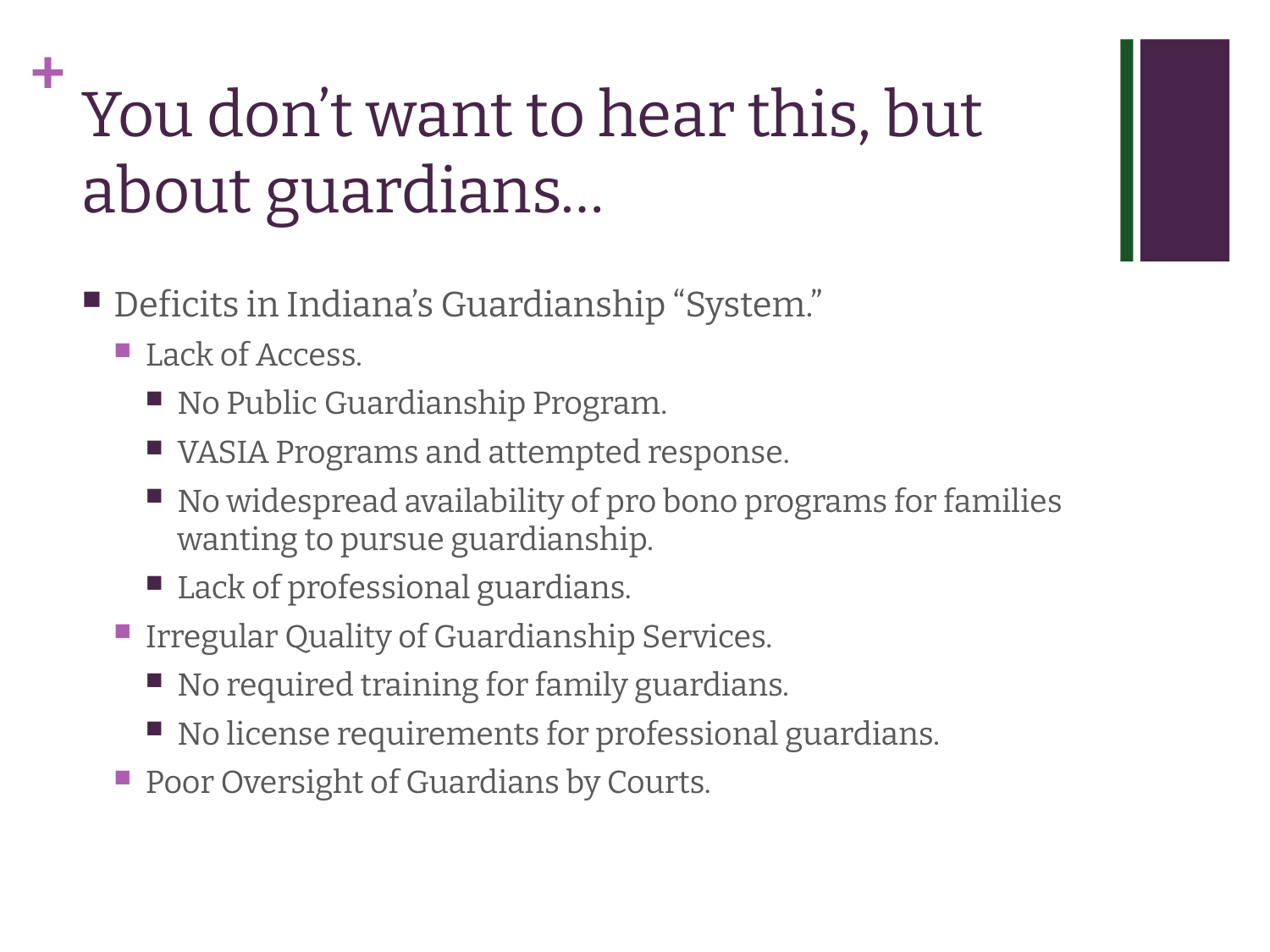

# You don’t want to hear this, but about guardians…
Deficits in Indiana’s Guardianship “System.”
Lack of Access.
No Public Guardianship Program.
VASIA Programs and attempted response.
No widespread availability of pro bono programs for families wanting to pursue guardianship.
Lack of professional guardians.
Irregular Quality of Guardianship Services.
No required training for family guardians.
No license requirements for professional guardians.
Poor Oversight of Guardians by Courts.